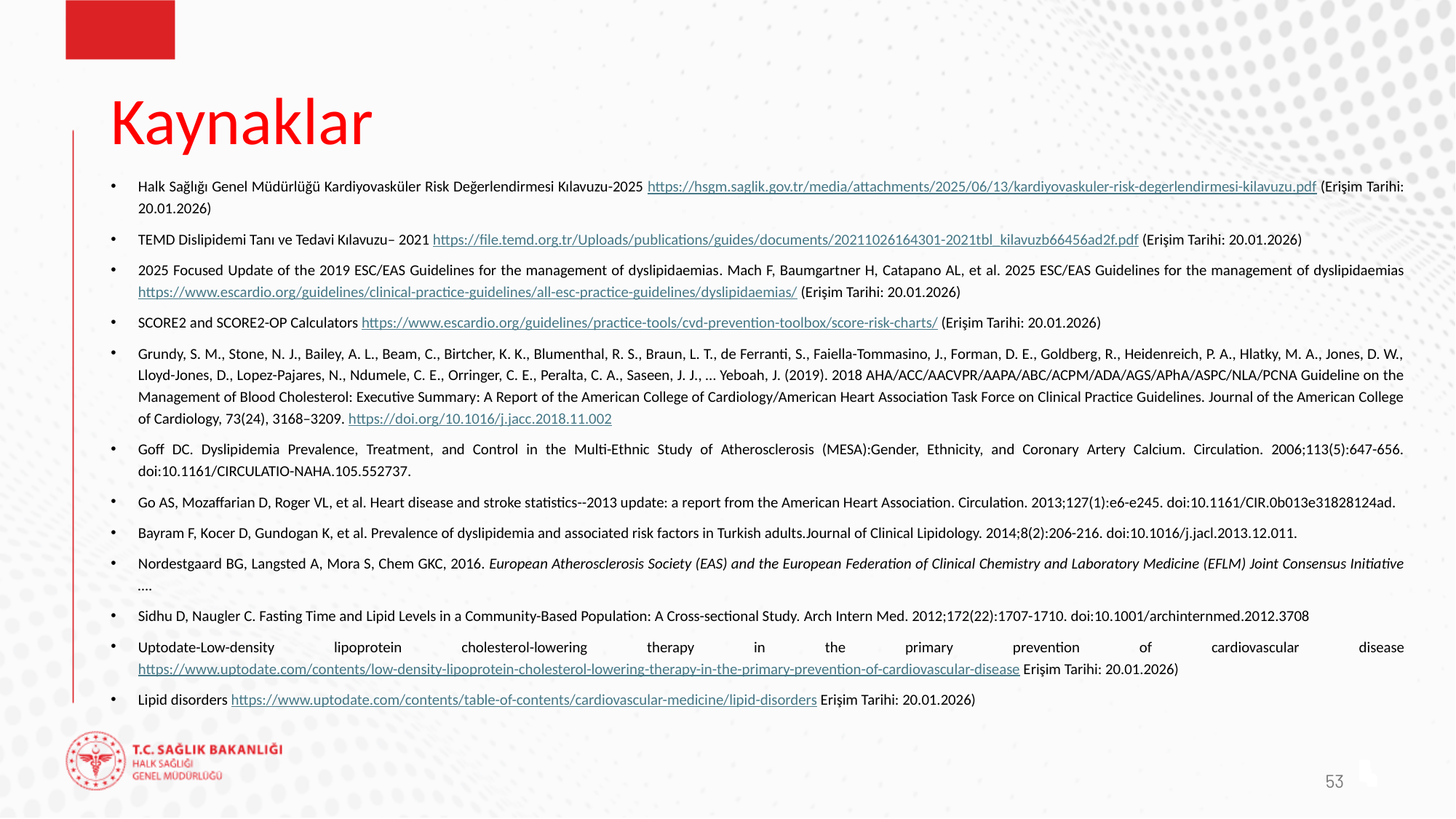

# Kaynaklar
Halk Sağlığı Genel Müdürlüğü Kardiyovasküler Risk Değerlendirmesi Kılavuzu-2025 https://hsgm.saglik.gov.tr/media/attachments/2025/06/13/kardiyovaskuler-risk-degerlendirmesi-kilavuzu.pdf (Erişim Tarihi: 20.01.2026)
TEMD Dislipidemi Tanı ve Tedavi Kılavuzu– 2021 https://file.temd.org.tr/Uploads/publications/guides/documents/20211026164301-2021tbl_kilavuzb66456ad2f.pdf (Erişim Tarihi: 20.01.2026)
2025 Focused Update of the 2019 ESC/EAS Guidelines for the management of dyslipidaemias. Mach F, Baumgartner H, Catapano AL, et al. 2025 ESC/EAS Guidelines for the management of dyslipidaemias https://www.escardio.org/guidelines/clinical-practice-guidelines/all-esc-practice-guidelines/dyslipidaemias/ (Erişim Tarihi: 20.01.2026)
SCORE2 and SCORE2-OP Calculators https://www.escardio.org/guidelines/practice-tools/cvd-prevention-toolbox/score-risk-charts/ (Erişim Tarihi: 20.01.2026)
Grundy, S. M., Stone, N. J., Bailey, A. L., Beam, C., Birtcher, K. K., Blumenthal, R. S., Braun, L. T., de Ferranti, S., Faiella-Tommasino, J., Forman, D. E., Goldberg, R., Heidenreich, P. A., Hlatky, M. A., Jones, D. W., Lloyd-Jones, D., Lopez-Pajares, N., Ndumele, C. E., Orringer, C. E., Peralta, C. A., Saseen, J. J., … Yeboah, J. (2019). 2018 AHA/ACC/AACVPR/AAPA/ABC/ACPM/ADA/AGS/APhA/ASPC/NLA/PCNA Guideline on the Management of Blood Cholesterol: Executive Summary: A Report of the American College of Cardiology/American Heart Association Task Force on Clinical Practice Guidelines. Journal of the American College of Cardiology, 73(24), 3168–3209. https://doi.org/10.1016/j.jacc.2018.11.002
Goff DC. Dyslipidemia Prevalence, Treatment, and Control in the Multi-Ethnic Study of Atherosclerosis (MESA):Gender, Ethnicity, and Coronary Artery Calcium. Circulation. 2006;113(5):647-656. doi:10.1161/CIRCULATIO-NAHA.105.552737.
Go AS, Mozaffarian D, Roger VL, et al. Heart disease and stroke statistics--2013 update: a report from the American Heart Association. Circulation. 2013;127(1):e6-e245. doi:10.1161/CIR.0b013e31828124ad.
Bayram F, Kocer D, Gundogan K, et al. Prevalence of dyslipidemia and associated risk factors in Turkish adults.Journal of Clinical Lipidology. 2014;8(2):206-216. doi:10.1016/j.jacl.2013.12.011.
Nordestgaard BG, Langsted A, Mora S, Chem GKC, 2016. European Atherosclerosis Society (EAS) and the European Federation of Clinical Chemistry and Laboratory Medicine (EFLM) Joint Consensus Initiative ….
Sidhu D, Naugler C. Fasting Time and Lipid Levels in a Community-Based Population: A Cross-sectional Study. Arch Intern Med. 2012;172(22):1707-1710. doi:10.1001/archinternmed.2012.3708
Uptodate-Low-density lipoprotein cholesterol-lowering therapy in the primary prevention of cardiovascular disease https://www.uptodate.com/contents/low-density-lipoprotein-cholesterol-lowering-therapy-in-the-primary-prevention-of-cardiovascular-disease Erişim Tarihi: 20.01.2026)
Lipid disorders https://www.uptodate.com/contents/table-of-contents/cardiovascular-medicine/lipid-disorders Erişim Tarihi: 20.01.2026)
53